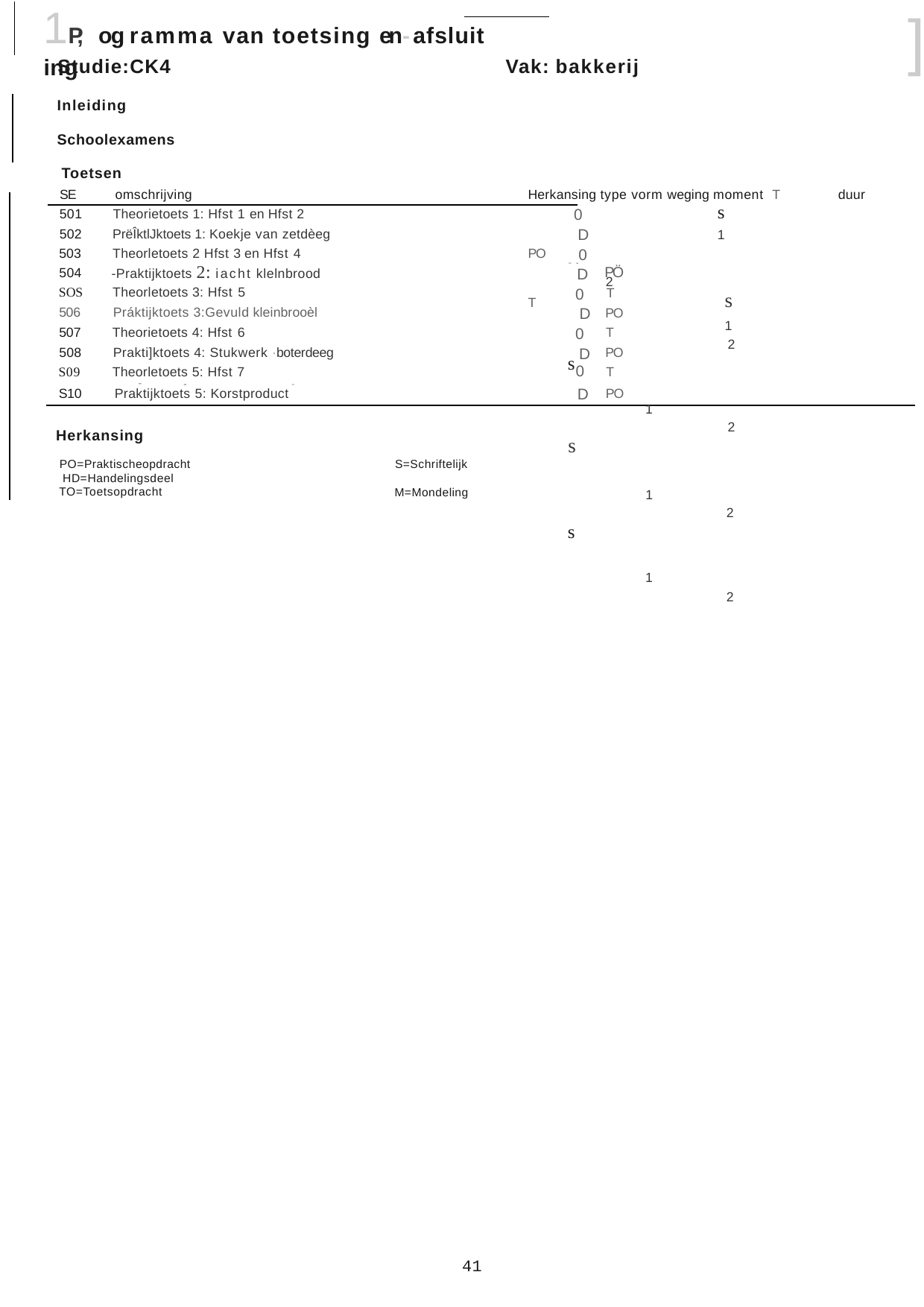

]
# 1P; og ramma van toetsing en- afsluit ing

Studie:CK4	Vak: bakkerij
Inleiding  Schoolexamens  Toetsen

SE	omschrijving
Herkansing type vorm weging moment  T	s	1
PO	2
T	s	1
2
s	1
2
s	1
2
s	1
2
duur

501
502
503
Theorietoets 1: Hfst 1 en Hfst 2  PrëÎktlJktoets 1: Koekje van zetdèeg  Theorletoets 2 Hfst 3 en Hfst 4
0
D  0

| 504 | -Praktijktoets 2: iacht klelnbrood | - - D | PÖ |
| --- | --- | --- | --- |
| SOS | Theorletoets 3: Hfst 5 | 0 | T |
| 506 | Práktijktoets 3:Gevuld kleinbrooèl | D | PO |
| 507 | Theorietoets 4: Hfst 6 | 0 | T |
| 508 | Prakti]ktoets 4: Stukwerk ·boterdeeg | D | PO |
| S09 | Theorletoets 5: Hfst 7 | 0 | T |
-
-	-
D
S10	Praktijktoets 5: Korstproduct
PO

Herkansing
PO=Praktischeopdracht  HD=Handelingsdeel  TO=Toetsopdracht
S=Schriftelijk  M=Mondeling
41